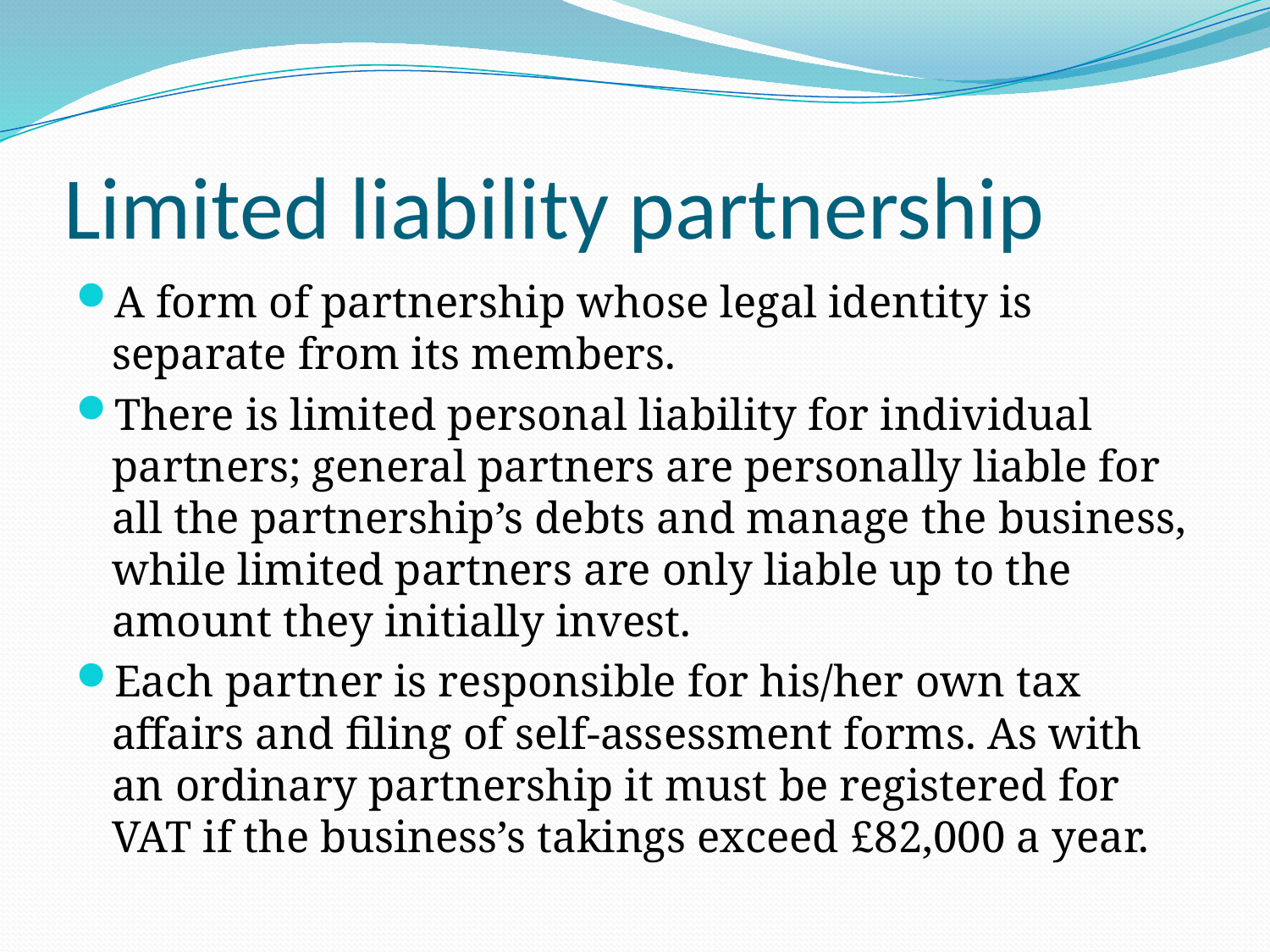

# Limited liability partnership
A form of partnership whose legal identity is separate from its members.
There is limited personal liability for individual partners; general partners are personally liable for all the partnership’s debts and manage the business, while limited partners are only liable up to the amount they initially invest.
Each partner is responsible for his/her own tax affairs and filing of self-assessment forms. As with an ordinary partnership it must be registered for VAT if the business’s takings exceed £82,000 a year.